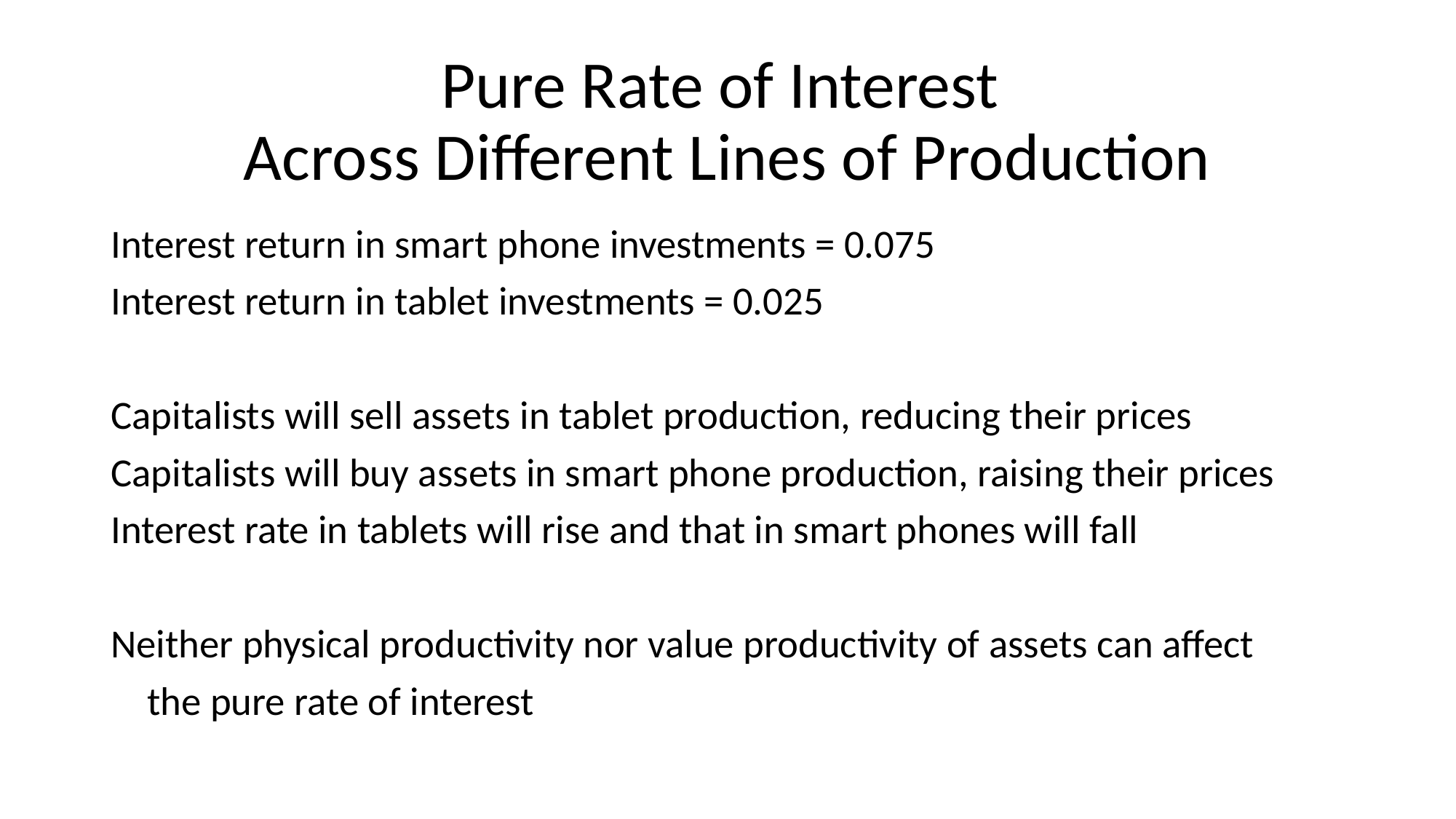

# Pure Rate of Interest Across Different Lines of Production
Interest return in smart phone investments = 0.075
Interest return in tablet investments = 0.025

Capitalists will sell assets in tablet production, reducing their prices
Capitalists will buy assets in smart phone production, raising their prices
Interest rate in tablets will rise and that in smart phones will fall

Neither physical productivity nor value productivity of assets can affect
    the pure rate of interest